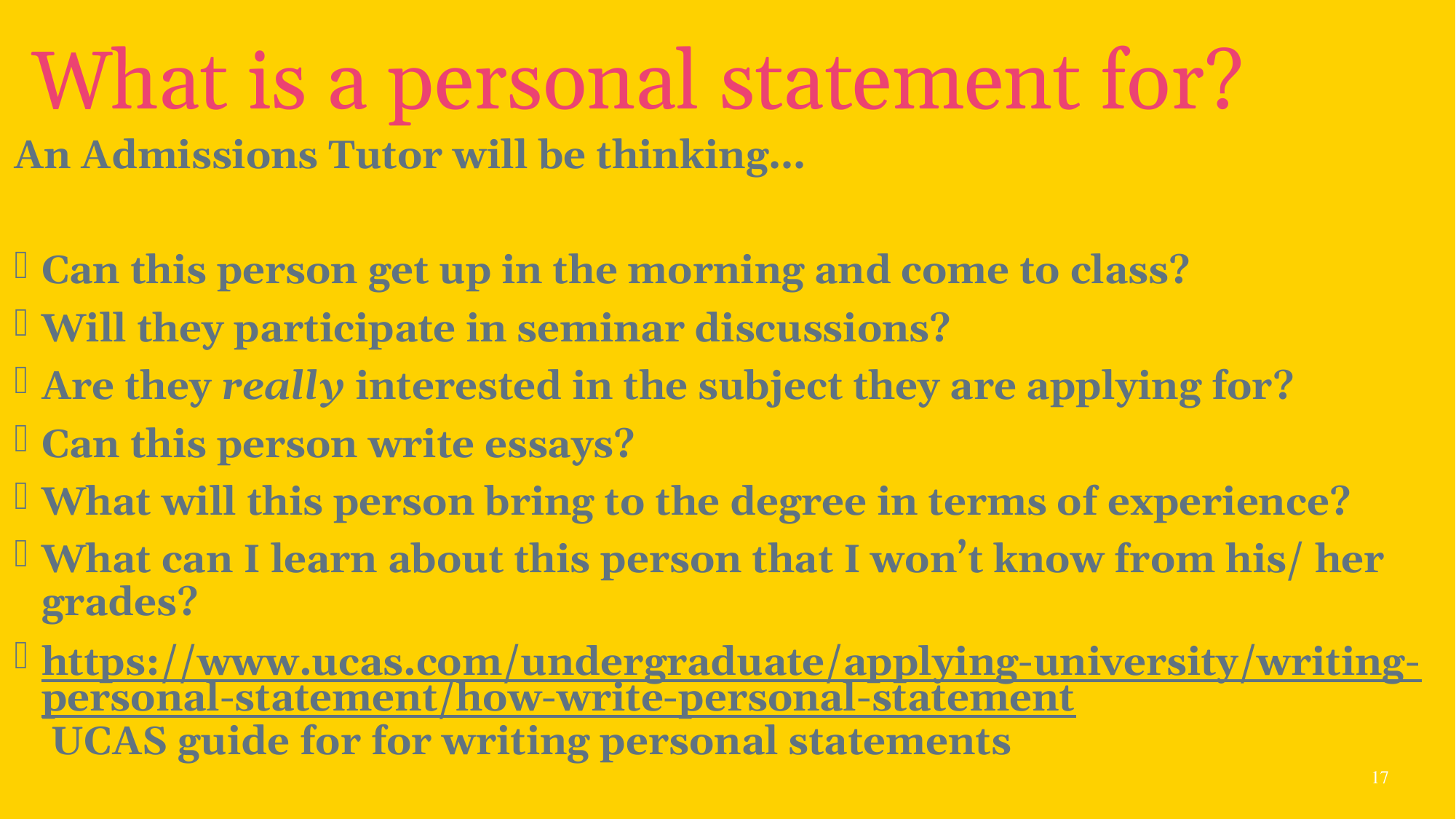

# What is a personal statement for?
An Admissions Tutor will be thinking…

Can this person get up in the morning and come to class?
Will they participate in seminar discussions?
Are they really interested in the subject they are applying for?
Can this person write essays?
What will this person bring to the degree in terms of experience?
What can I learn about this person that I won’t know from his/ her grades?
https://www.ucas.com/undergraduate/applying-university/writing-personal-statement/how-write-personal-statement UCAS guide for for writing personal statements
17